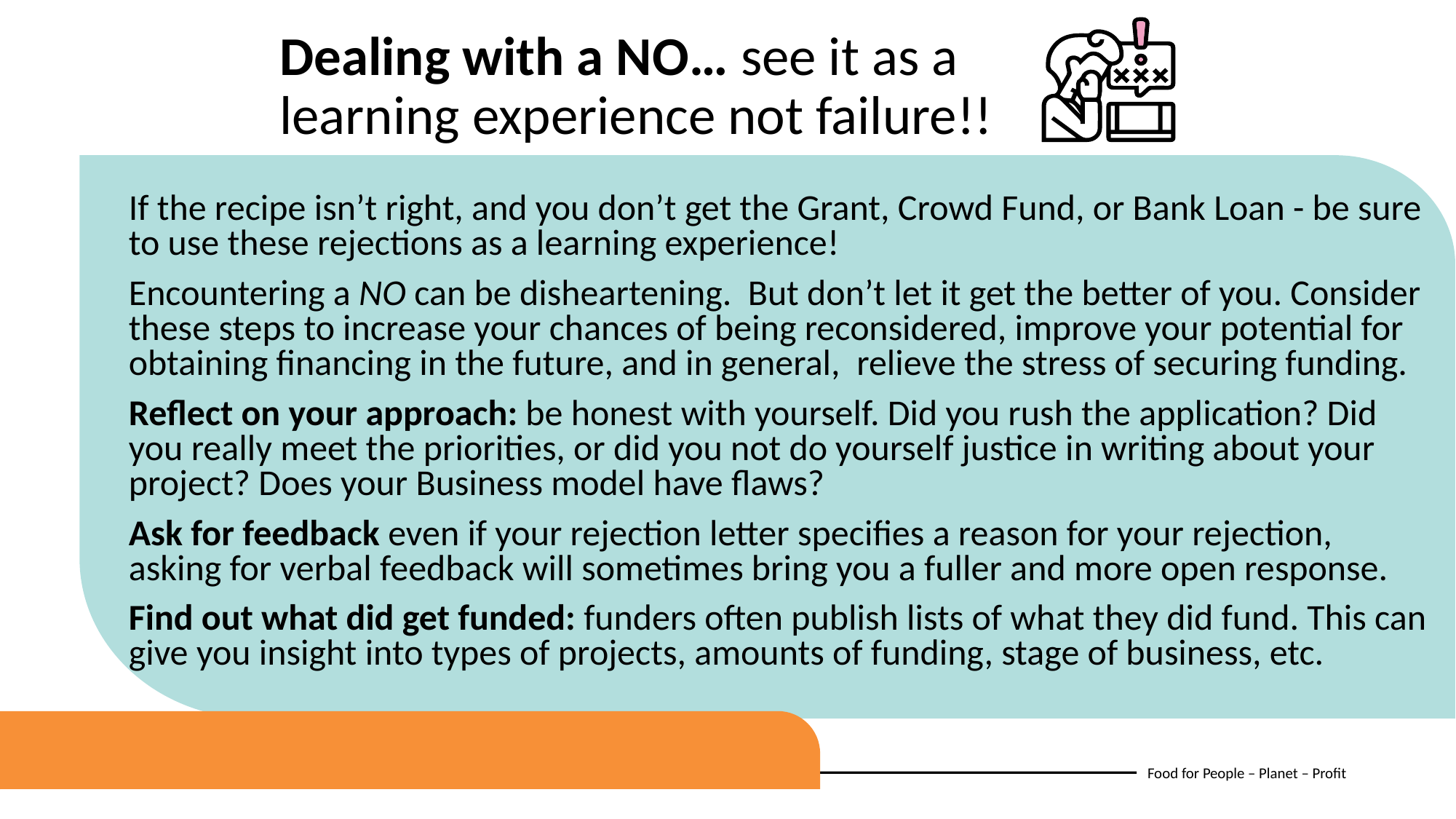

Dealing with a NO… see it as a learning experience not failure!!
If the recipe isn’t right, and you don’t get the Grant, Crowd Fund, or Bank Loan - be sure to use these rejections as a learning experience!
Encountering a NO can be disheartening.  But don’t let it get the better of you. Consider these steps to increase your chances of being reconsidered, improve your potential for obtaining financing in the future, and in general,  relieve the stress of securing funding.
Reflect on your approach: be honest with yourself. Did you rush the application? Did you really meet the priorities, or did you not do yourself justice in writing about your project? Does your Business model have flaws?
Ask for feedback even if your rejection letter specifies a reason for your rejection, asking for verbal feedback will sometimes bring you a fuller and more open response.
Find out what did get funded: funders often publish lists of what they did fund. This can give you insight into types of projects, amounts of funding, stage of business, etc.